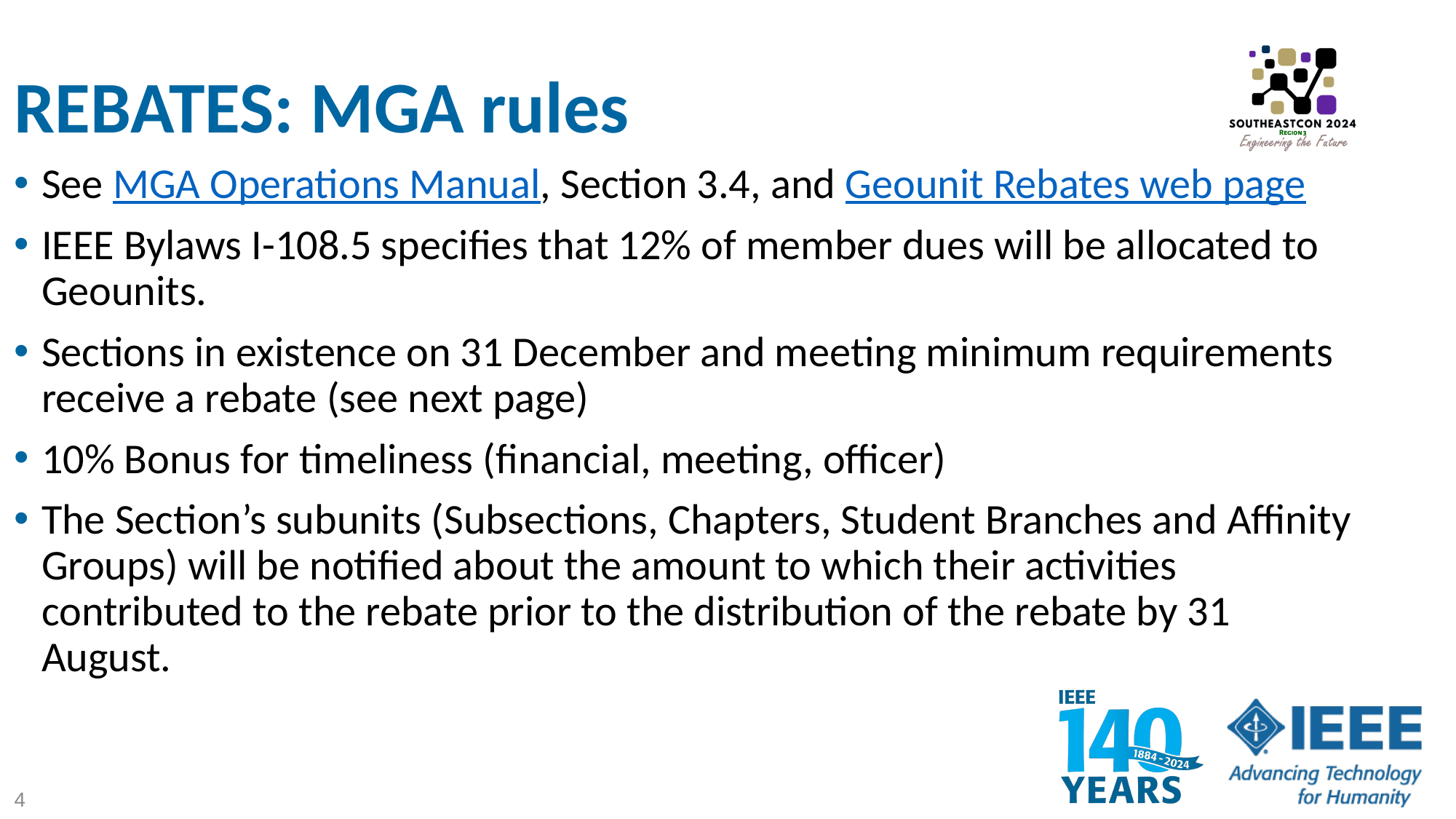

# REBATES: MGA rules
See MGA Operations Manual, Section 3.4, and Geounit Rebates web page
IEEE Bylaws I-108.5 specifies that 12% of member dues will be allocated to Geounits.
Sections in existence on 31 December and meeting minimum requirements receive a rebate (see next page)
10% Bonus for timeliness (financial, meeting, officer)
The Section’s subunits (Subsections, Chapters, Student Branches and Affinity Groups) will be notified about the amount to which their activities contributed to the rebate prior to the distribution of the rebate by 31 August.

4